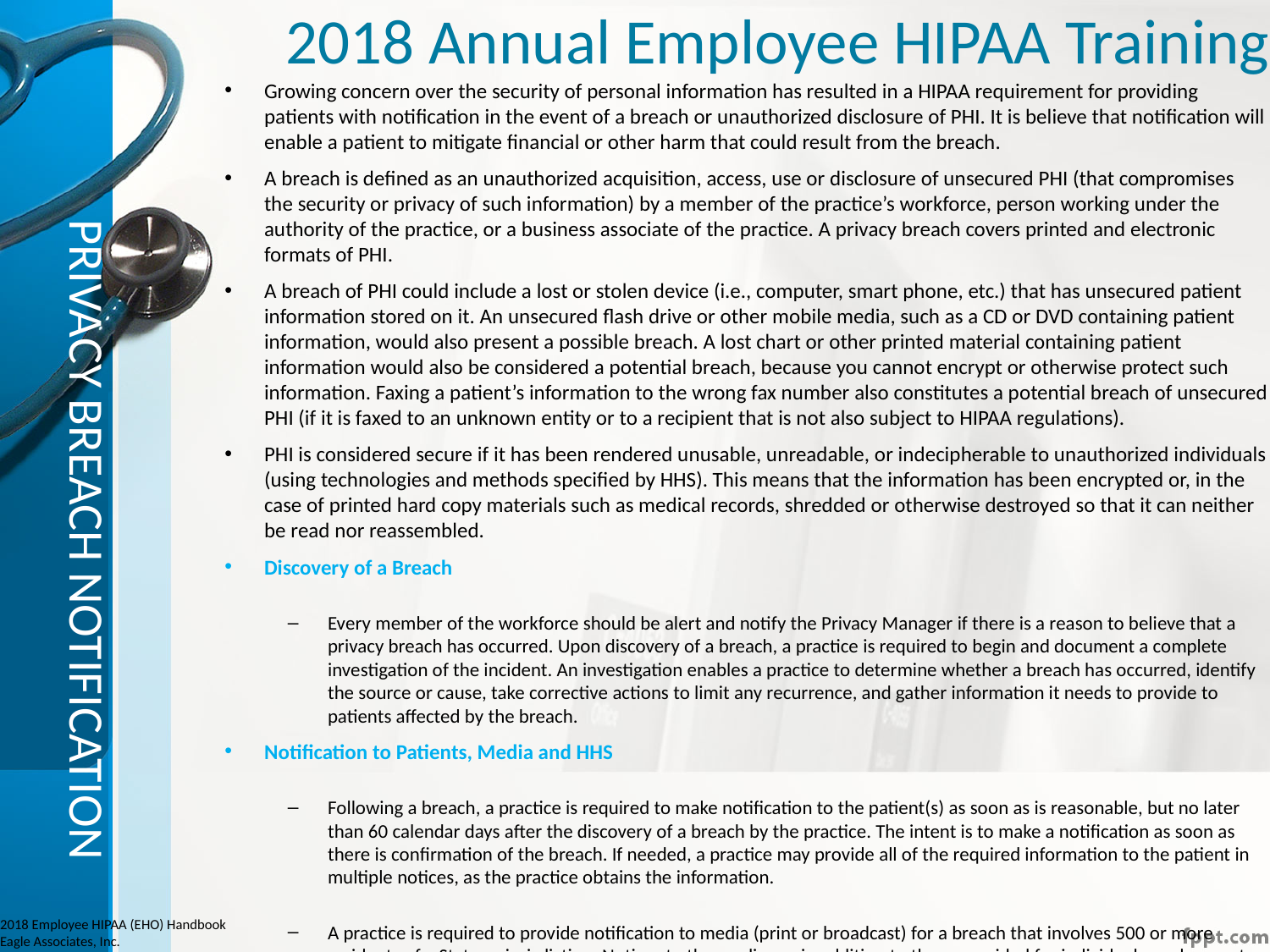

# 2018 Annual Employee HIPAA Training
Growing concern over the security of personal information has resulted in a HIPAA requirement for providing patients with notification in the event of a breach or unauthorized disclosure of PHI. It is believe that notification will enable a patient to mitigate financial or other harm that could result from the breach.

A breach is defined as an unauthorized acquisition, access, use or disclosure of unsecured PHI (that compromises the security or privacy of such information) by a member of the practice’s workforce, person working under the authority of the practice, or a business associate of the practice. A privacy breach covers printed and electronic formats of PHI.

A breach of PHI could include a lost or stolen device (i.e., computer, smart phone, etc.) that has unsecured patient information stored on it. An unsecured flash drive or other mobile media, such as a CD or DVD containing patient information, would also present a possible breach. A lost chart or other printed material containing patient information would also be considered a potential breach, because you cannot encrypt or otherwise protect such information. Faxing a patient’s information to the wrong fax number also constitutes a potential breach of unsecured PHI (if it is faxed to an unknown entity or to a recipient that is not also subject to HIPAA regulations).

PHI is considered secure if it has been rendered unusable, unreadable, or indecipherable to unauthorized individuals (using technologies and methods specified by HHS). This means that the information has been encrypted or, in the case of printed hard copy materials such as medical records, shredded or otherwise destroyed so that it can neither be read nor reassembled.

Discovery of a Breach

Every member of the workforce should be alert and notify the Privacy Manager if there is a reason to believe that a privacy breach has occurred. Upon discovery of a breach, a practice is required to begin and document a complete investigation of the incident. An investigation enables a practice to determine whether a breach has occurred, identify the source or cause, take corrective actions to limit any recurrence, and gather information it needs to provide to patients affected by the breach.

Notification to Patients, Media and HHS

Following a breach, a practice is required to make notification to the patient(s) as soon as is reasonable, but no later than 60 calendar days after the discovery of a breach by the practice. The intent is to make a notification as soon as there is confirmation of the breach. If needed, a practice may provide all of the required information to the patient in multiple notices, as the practice obtains the information.

A practice is required to provide notification to media (print or broadcast) for a breach that involves 500 or more residents of a State or jurisdiction. Notices to the media are in addition to those provided for individuals, and are not meant to replace the notice to individuals. Additionally, the practice is required to notify the Department of Health and Human Services (HHS) of all confirmed breaches. Breaches involving 500 or more individuals will require immediate notification to HHS, while smaller breaches will be reported annually.
PRIVACY BREACH NOTIFICATION
2018 Employee HIPAA (EHO) Handbook
Eagle Associates, Inc.